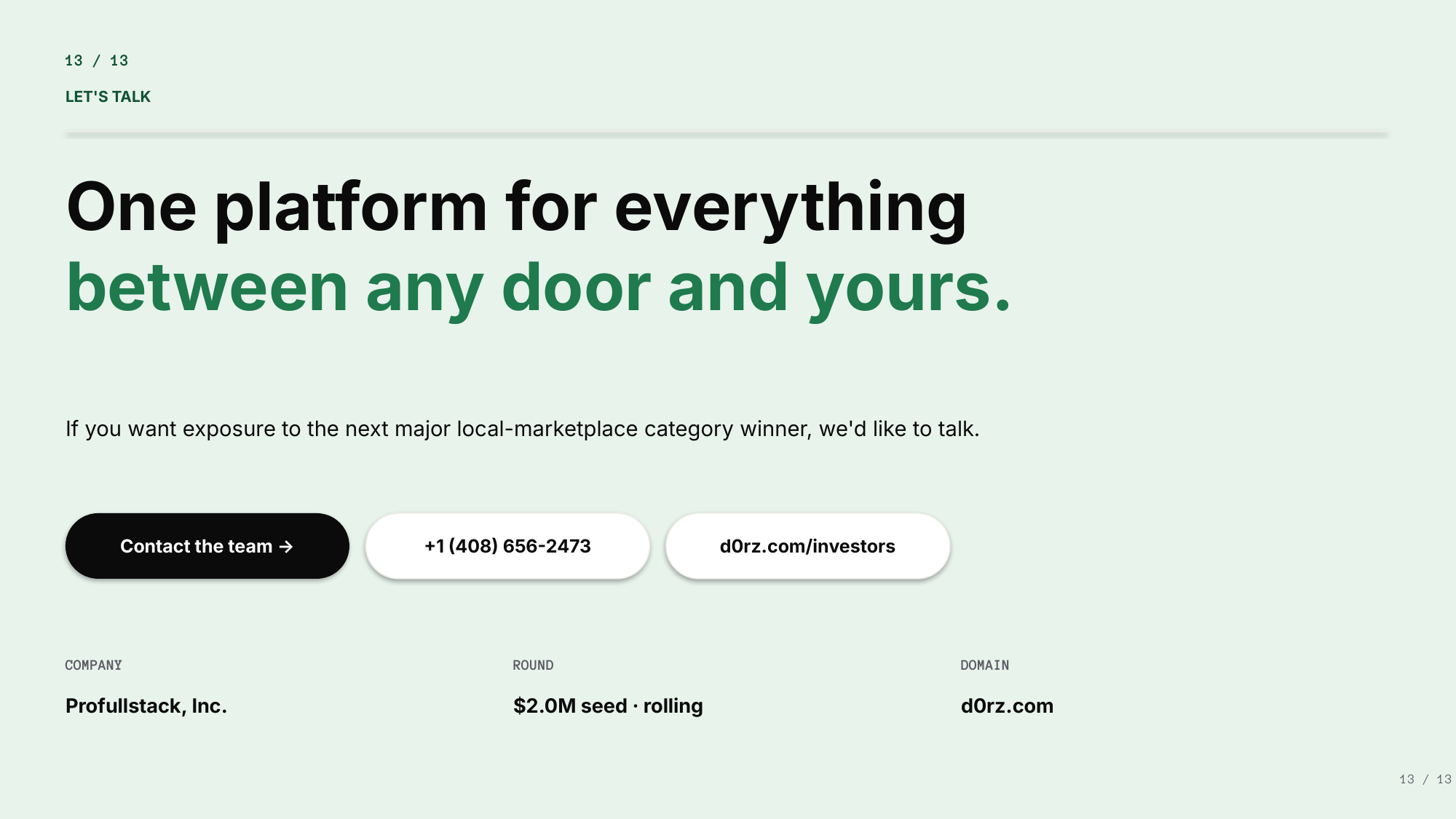

13 / 13
LET'S TALK
One platform for everything
between any door and yours.
If you want exposure to the next major local-marketplace category winner, we'd like to talk.

Contact the team →

+1 (408) 656-2473

d0rz.com/investors
COMPANY
ROUND
DOMAIN
Profullstack, Inc.
$2.0M seed · rolling
d0rz.com
13 / 13